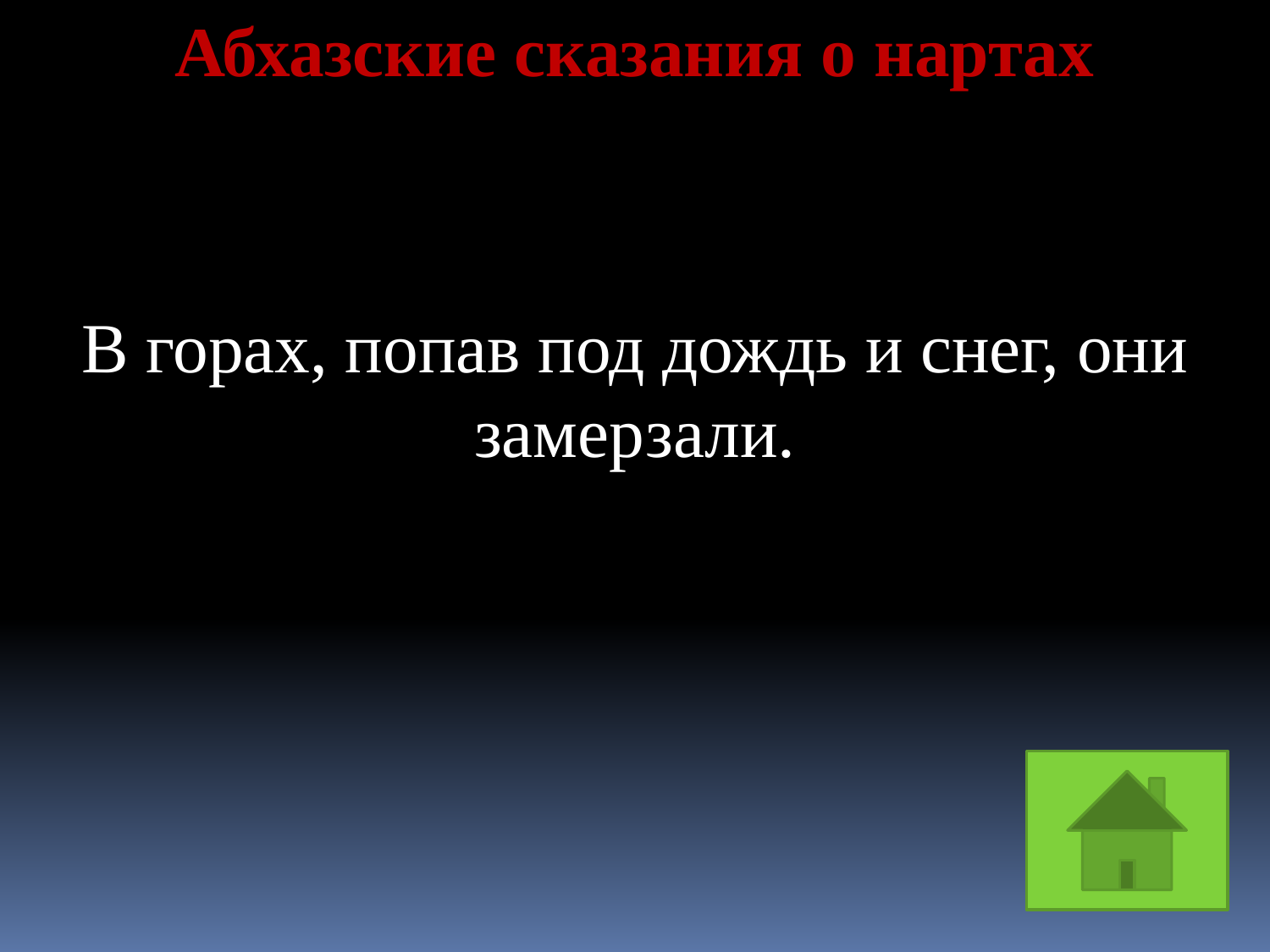

Абхазские сказания о нартах
В горах, попав под дождь и снег, они замерзали.